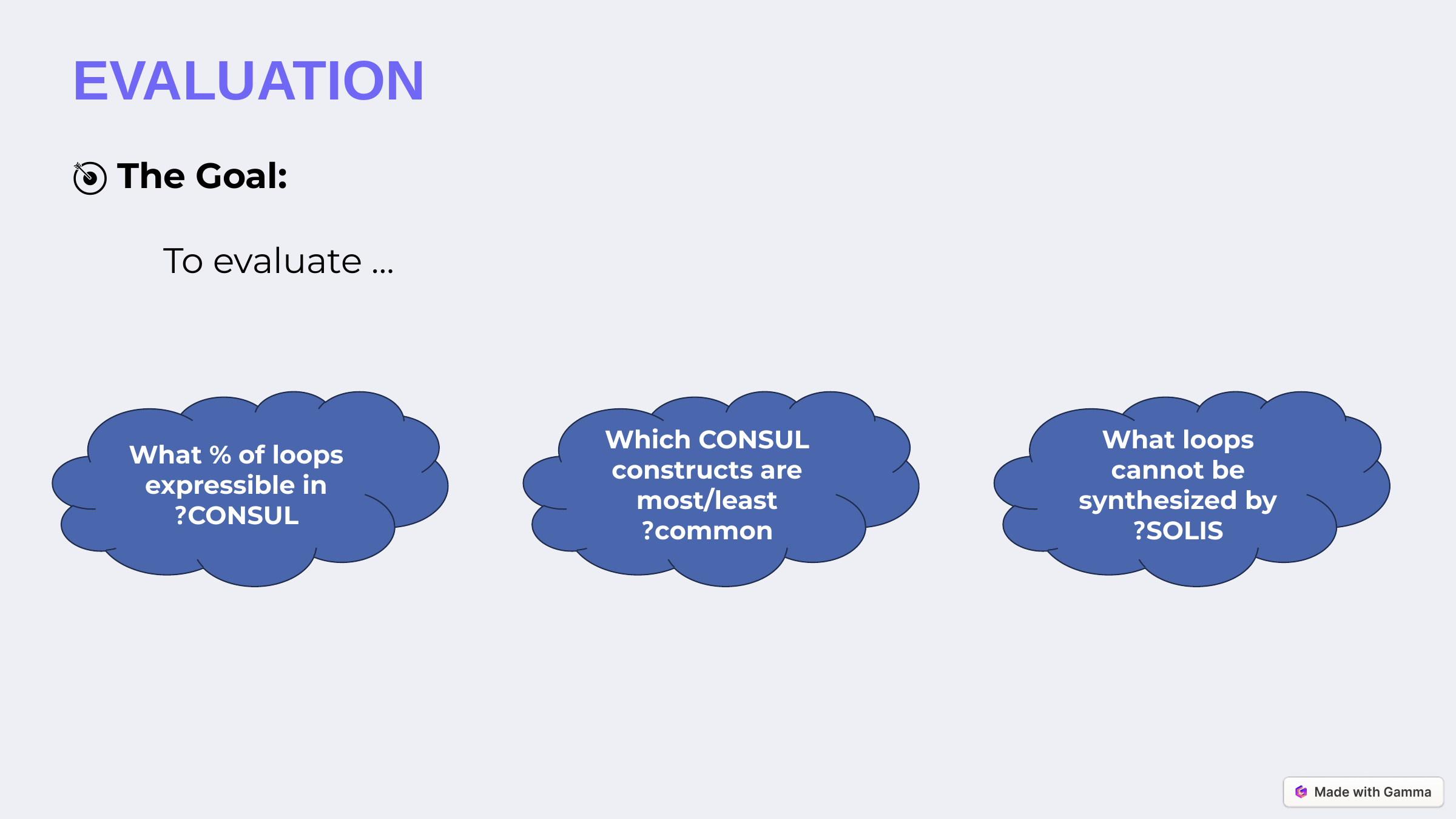

EVALUATION

🎯 The Goal:

	To evaluate …

What loops cannot be synthesized by SOLIS?
Which CONSUL constructs are most/least common?
What % of loops expressible in CONSUL?